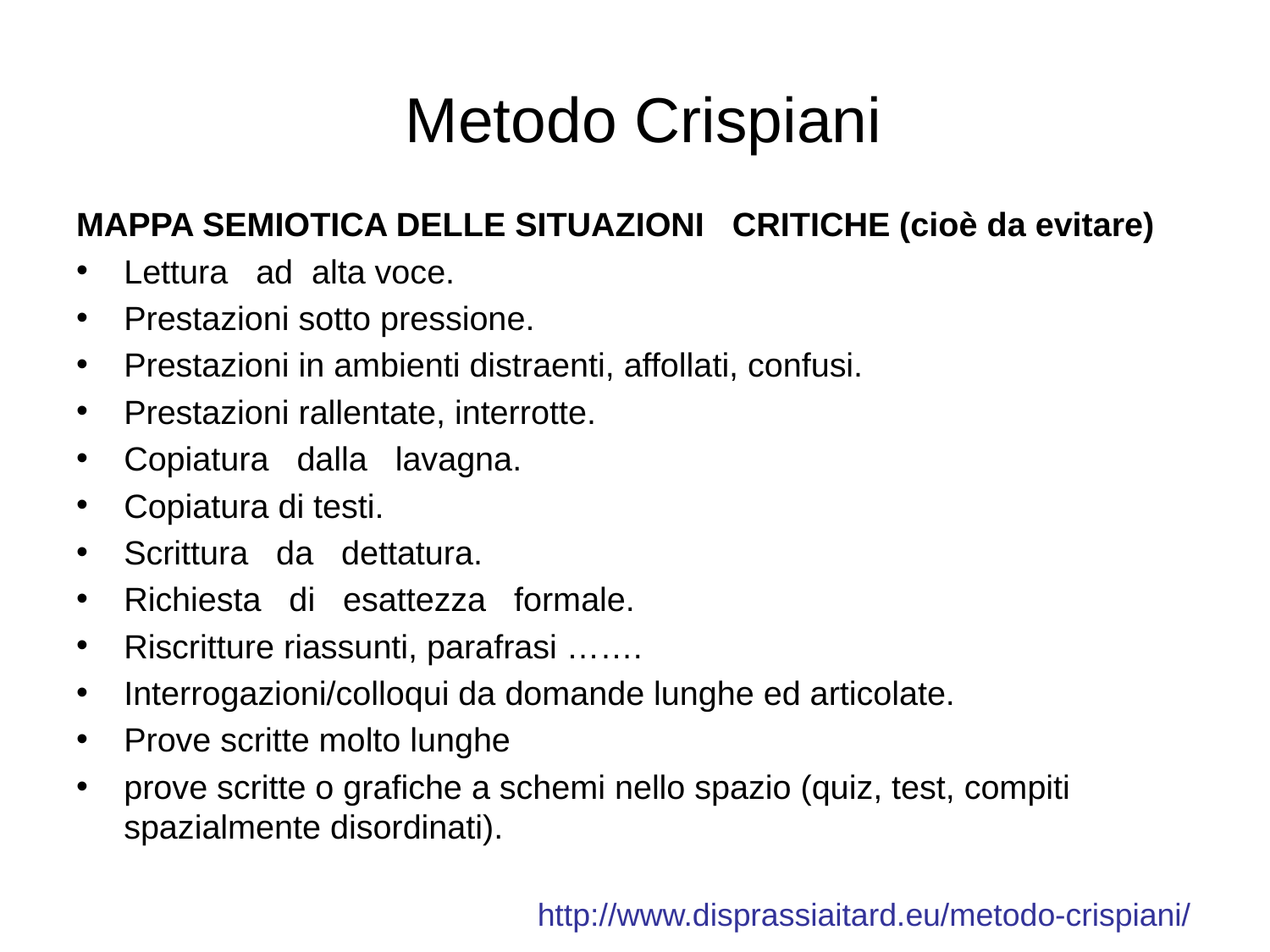

# Metodo Crispiani
MAPPA SEMIOTICA DELLE SITUAZIONI   CRITICHE (cioè da evitare)
Lettura   ad  alta voce.
Prestazioni sotto pressione.
Prestazioni in ambienti distraenti, affollati, confusi.
Prestazioni rallentate, interrotte.
Copiatura   dalla   lavagna.
Copiatura di testi.
Scrittura   da   dettatura.
Richiesta   di   esattezza   formale.
Riscritture riassunti, parafrasi …….
Interrogazioni/colloqui da domande lunghe ed articolate.
Prove scritte molto lunghe
prove scritte o grafiche a schemi nello spazio (quiz, test, compiti spazialmente disordinati).

http://www.disprassiaitard.eu/metodo-crispiani/